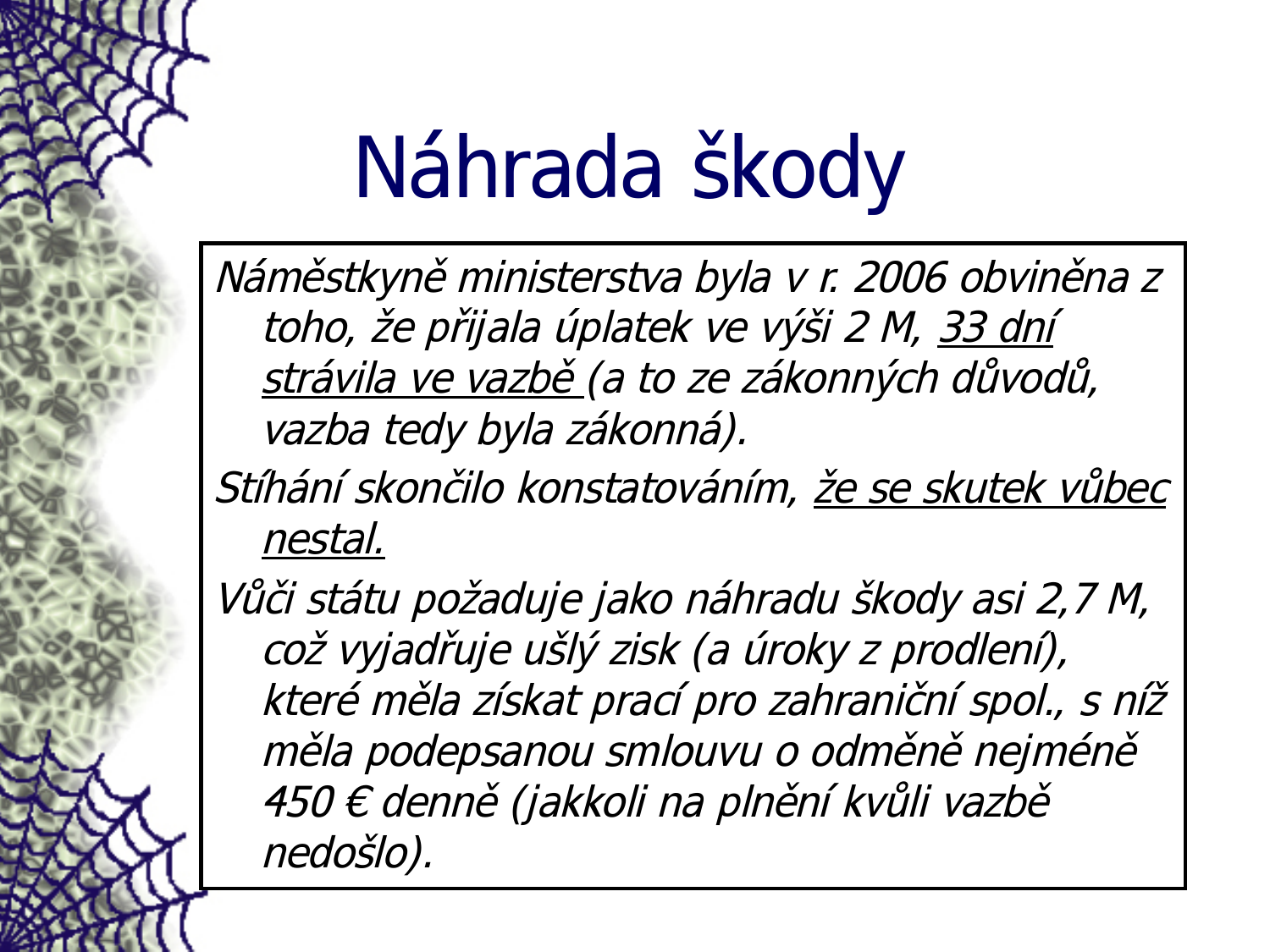

# Náhrada škody
Náměstkyně ministerstva byla v r. 2006 obviněna z toho, že přijala úplatek ve výši 2 M, 33 dní strávila ve vazbě (a to ze zákonných důvodů, vazba tedy byla zákonná).
Stíhání skončilo konstatováním, že se skutek vůbec nestal.
Vůči státu požaduje jako náhradu škody asi 2,7 M, což vyjadřuje ušlý zisk (a úroky z prodlení), které měla získat prací pro zahraniční spol., s níž měla podepsanou smlouvu o odměně nejméně 450 € denně (jakkoli na plnění kvůli vazbě nedošlo).